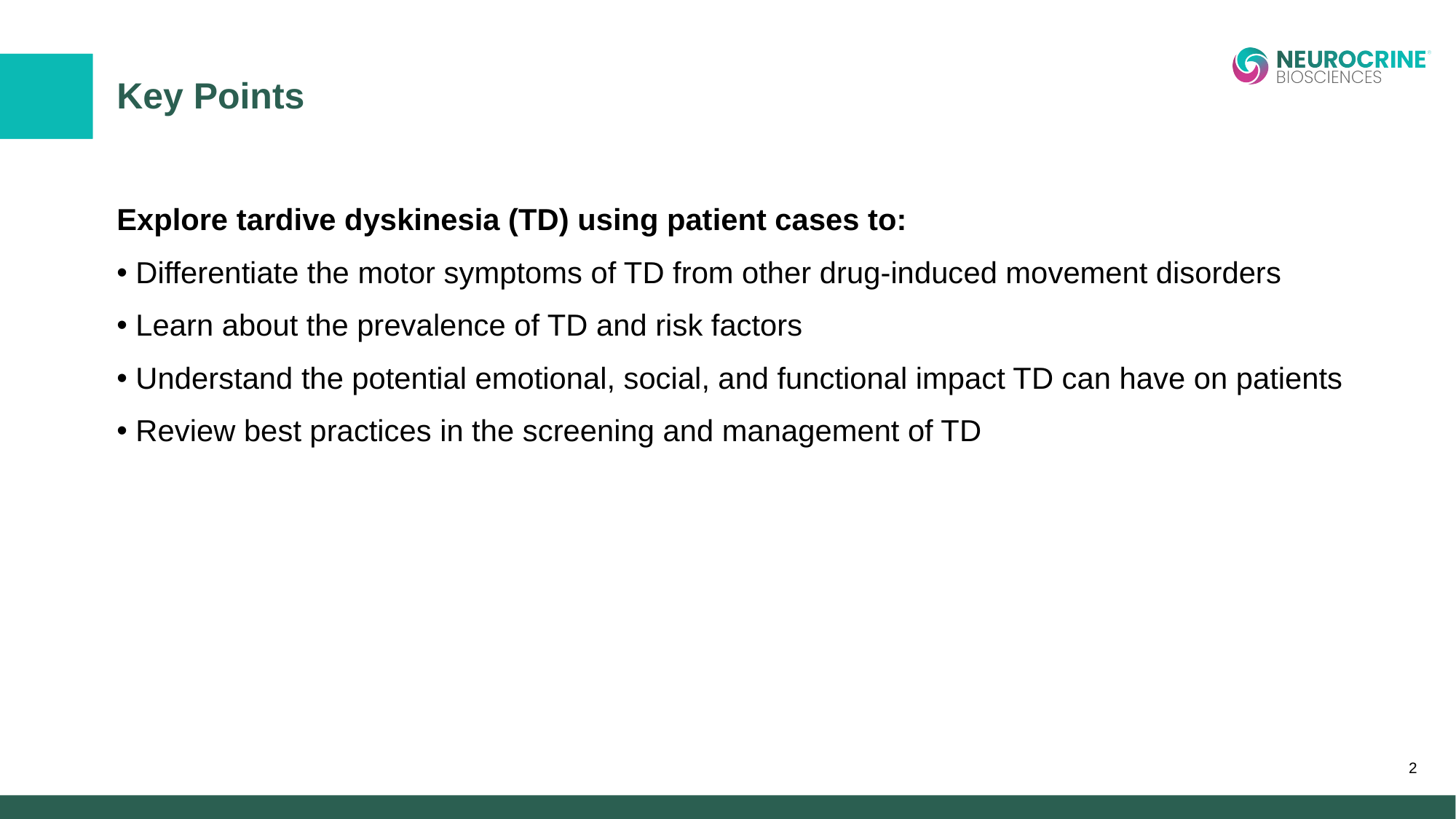

# Key Points
Explore tardive dyskinesia (TD) using patient cases to:
Differentiate the motor symptoms of TD from other drug-induced movement disorders
Learn about the prevalence of TD and risk factors
Understand the potential emotional, social, and functional impact TD can have on patients
Review best practices in the screening and management of TD
2